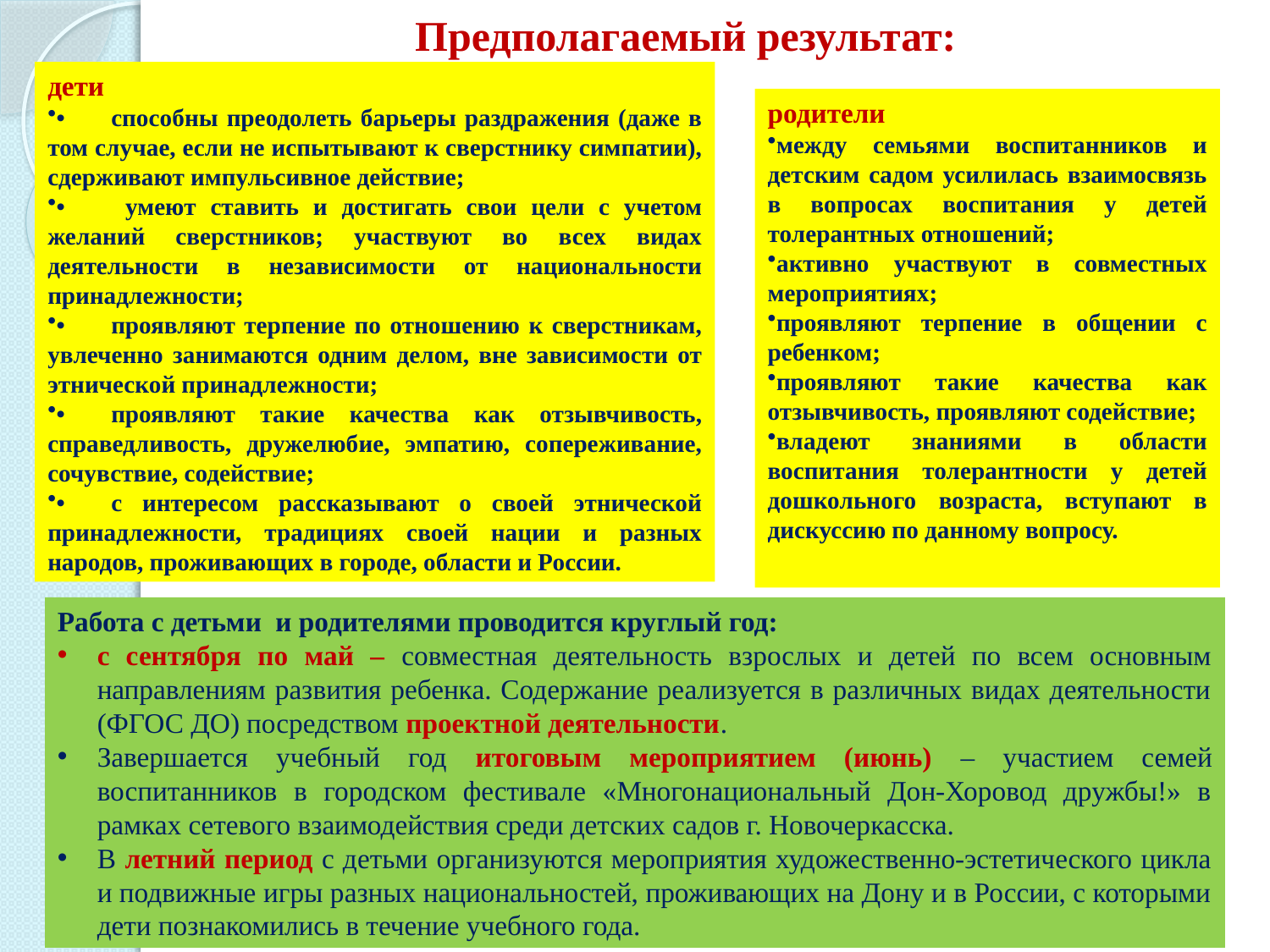

# Предполагаемый результат:
дети
•	способны преодолеть барьеры раздражения (даже в том случае, если не испытывают к сверстнику симпатии), сдерживают импульсивное действие;
•	 умеют ставить и достигать свои цели с учетом желаний сверстников; участвуют во всех видах деятельности в независимости от национальности принадлежности;
•	проявляют терпение по отношению к сверстникам, увлеченно занимаются одним делом, вне зависимости от этнической принадлежности;
•	проявляют такие качества как отзывчивость, справедливость, дружелюбие, эмпатию, сопереживание, сочувствие, содействие;
•	с интересом рассказывают о своей этнической принадлежности, традициях своей нации и разных народов, проживающих в городе, области и России.
родители
между семьями воспитанников и детским садом усилилась взаимосвязь в вопросах воспитания у детей толерантных отношений;
активно участвуют в совместных мероприятиях;
проявляют терпение в общении с ребенком;
проявляют такие качества как отзывчивость, проявляют содействие;
владеют знаниями в области воспитания толерантности у детей дошкольного возраста, вступают в дискуссию по данному вопросу.

Работа с детьми  и родителями проводится круглый год:
с сентября по май – совместная деятельность взрослых и детей по всем основным направлениям развития ребенка. Содержание реализуется в различных видах деятельности (ФГОС ДО) посредством проектной деятельности.
Завершается учебный год итоговым мероприятием (июнь) – участием семей воспитанников в городском фестивале «Многонациональный Дон-Хоровод дружбы!» в рамках сетевого взаимодействия среди детских садов г. Новочеркасска.
В летний период с детьми организуются мероприятия художественно-эстетического цикла и подвижные игры разных национальностей, проживающих на Дону и в России, с которыми дети познакомились в течение учебного года.